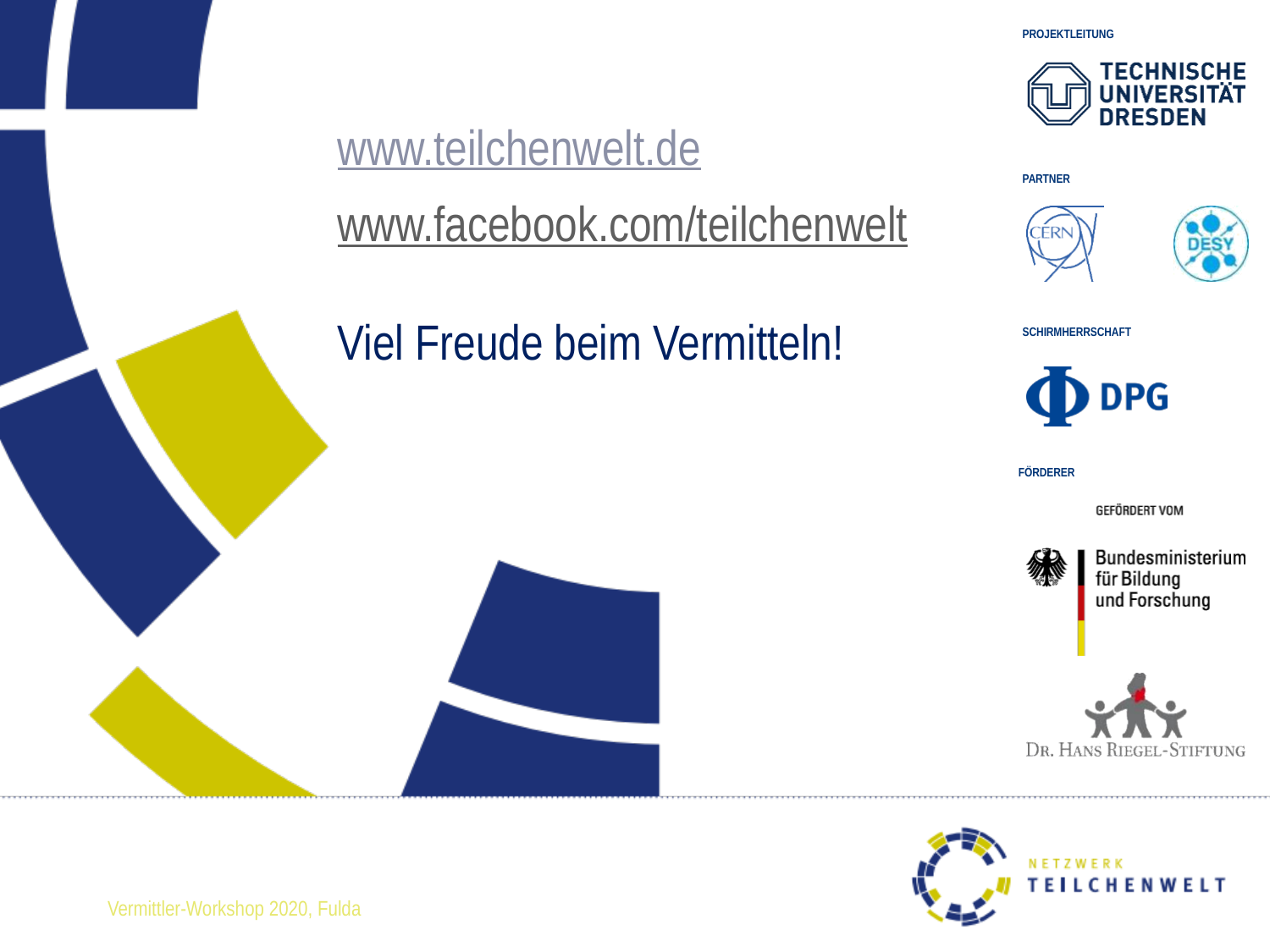

www.teilchenwelt.de
www.facebook.com/teilchenwelt

Viel Freude beim Vermitteln!
Vermittler-Workshop 2020, Fulda